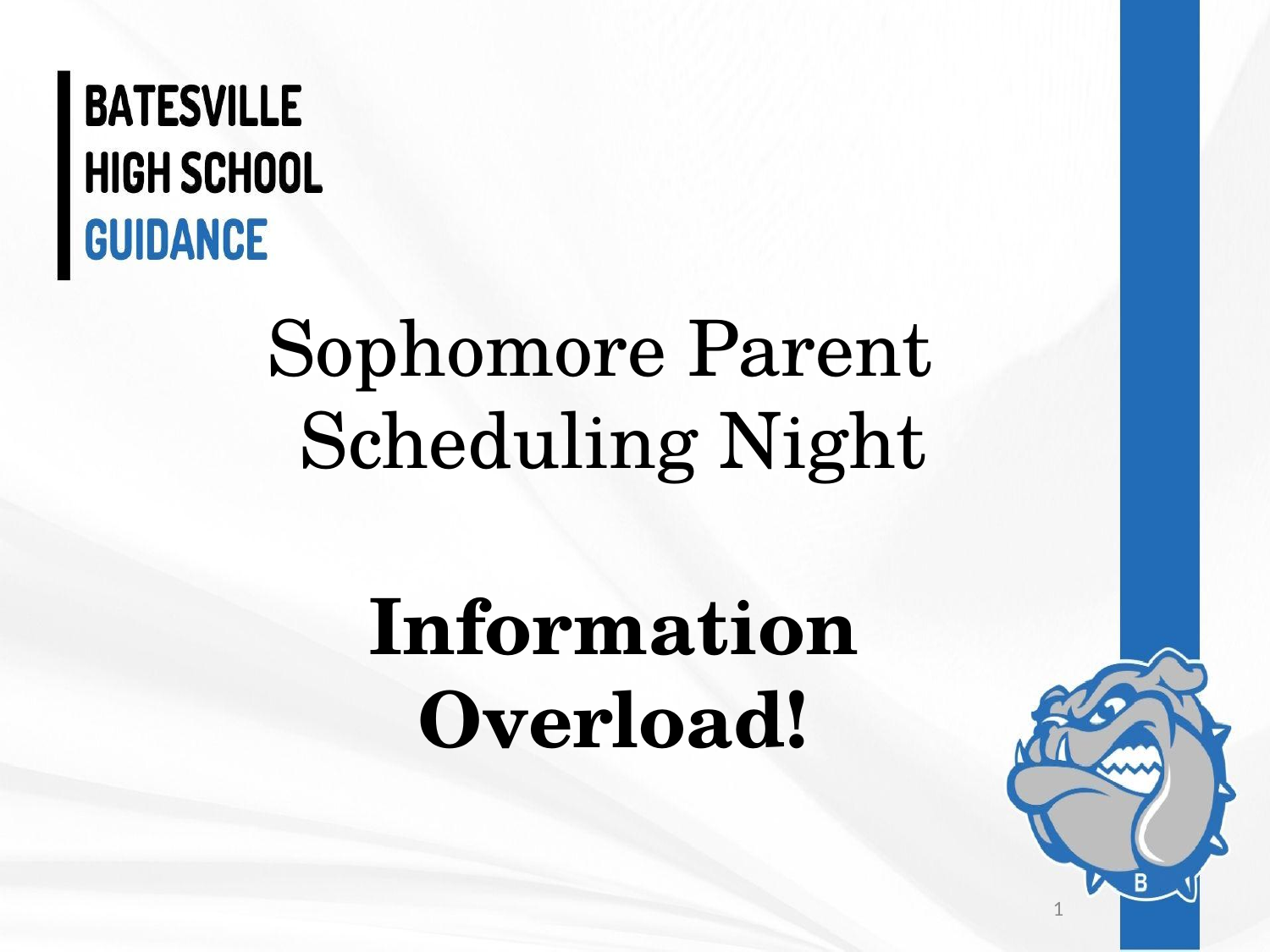

# Sophomore Parent Scheduling Night Information Overload!
1